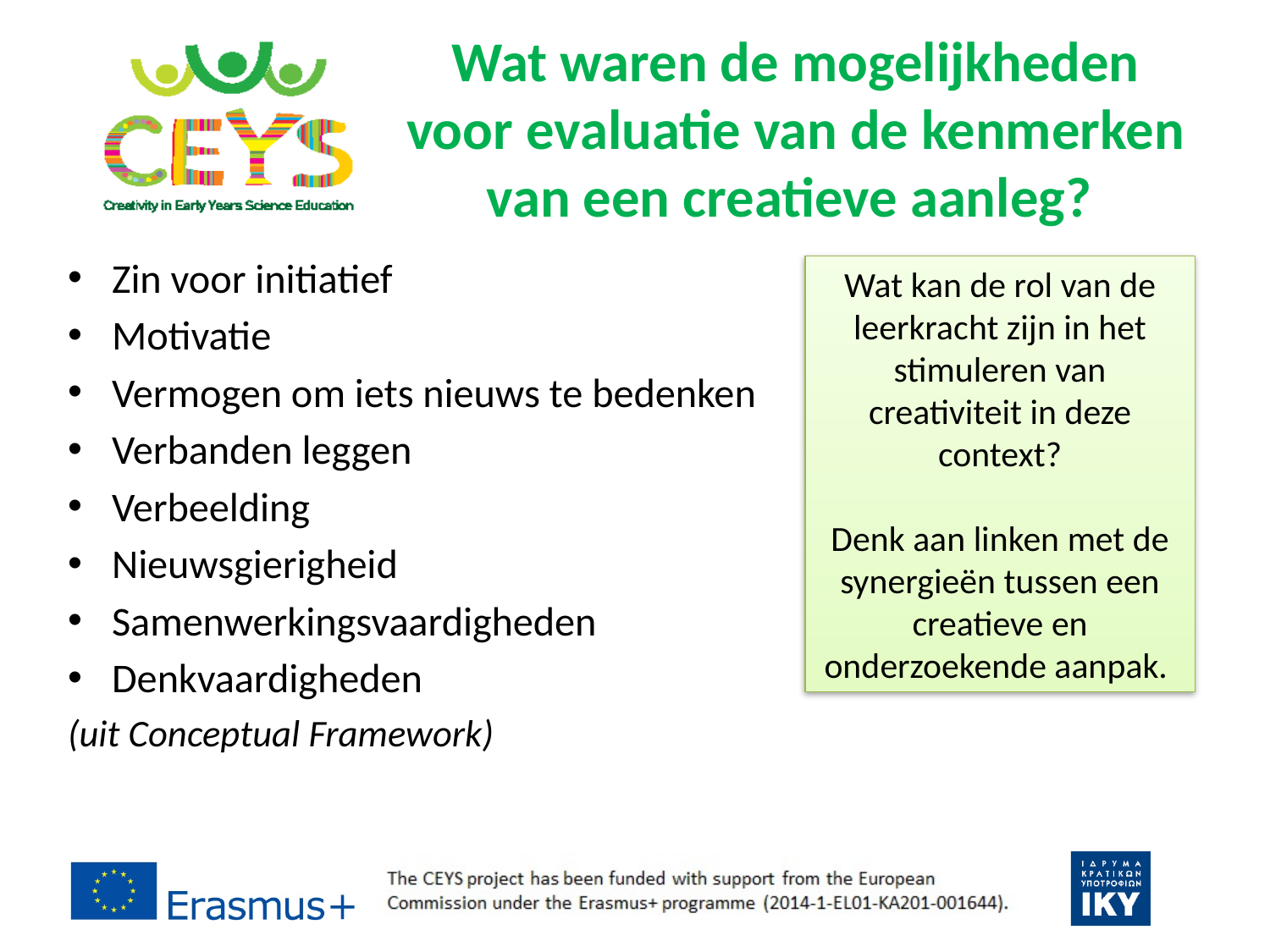

# Wat waren de mogelijkheden voor evaluatie van de kenmerken van een creatieve aanleg?
Zin voor initiatief
Motivatie
Vermogen om iets nieuws te bedenken
Verbanden leggen
Verbeelding
Nieuwsgierigheid
Samenwerkingsvaardigheden
Denkvaardigheden
(uit Conceptual Framework)

Wat kan de rol van de leerkracht zijn in het stimuleren van creativiteit in deze context?

Denk aan linken met de synergieën tussen een creatieve en onderzoekende aanpak.